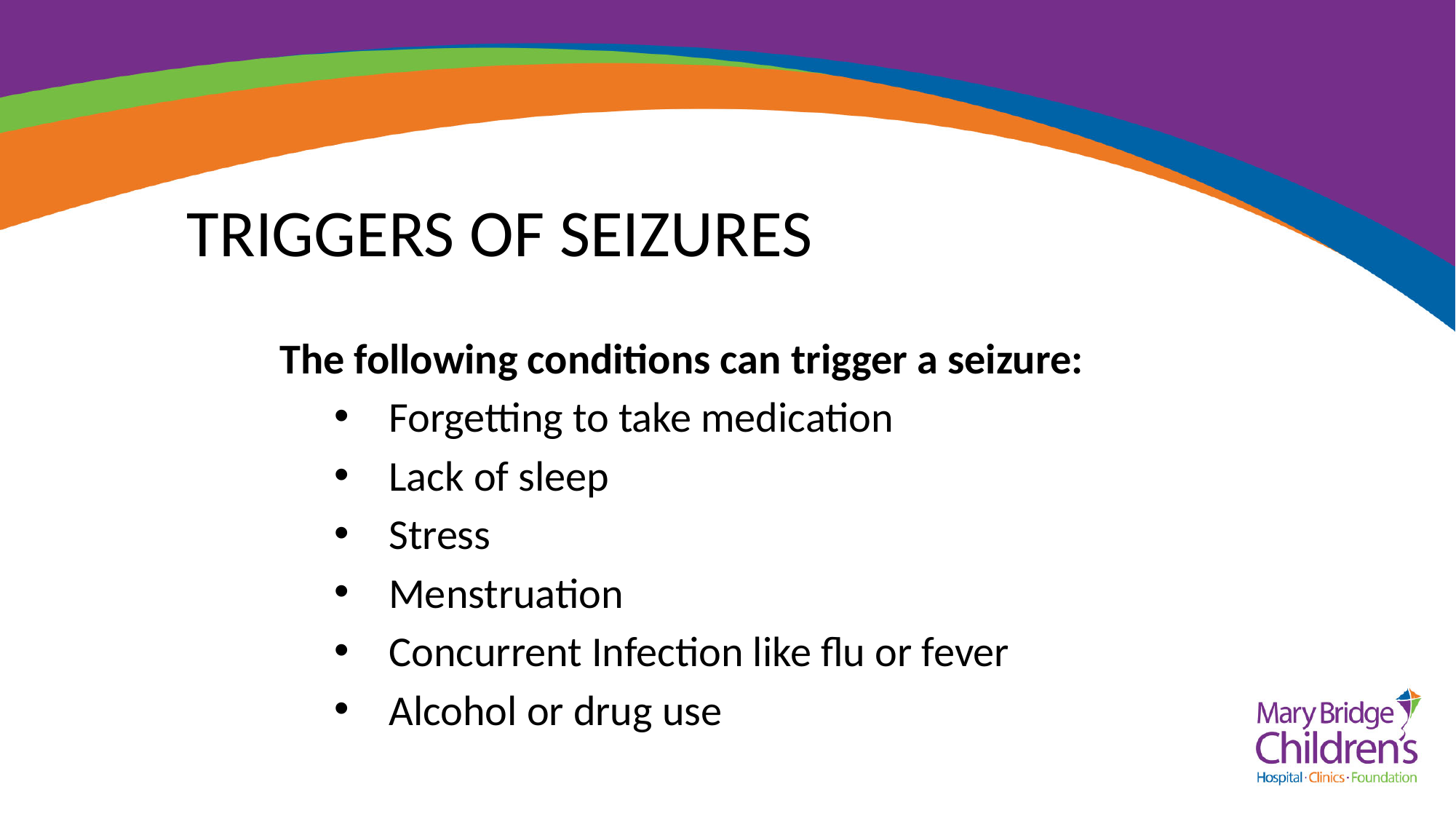

# TRIGGERS OF SEIZURES
The following conditions can trigger a seizure:
Forgetting to take medication
Lack of sleep
Stress
Menstruation
Concurrent Infection like flu or fever
Alcohol or drug use